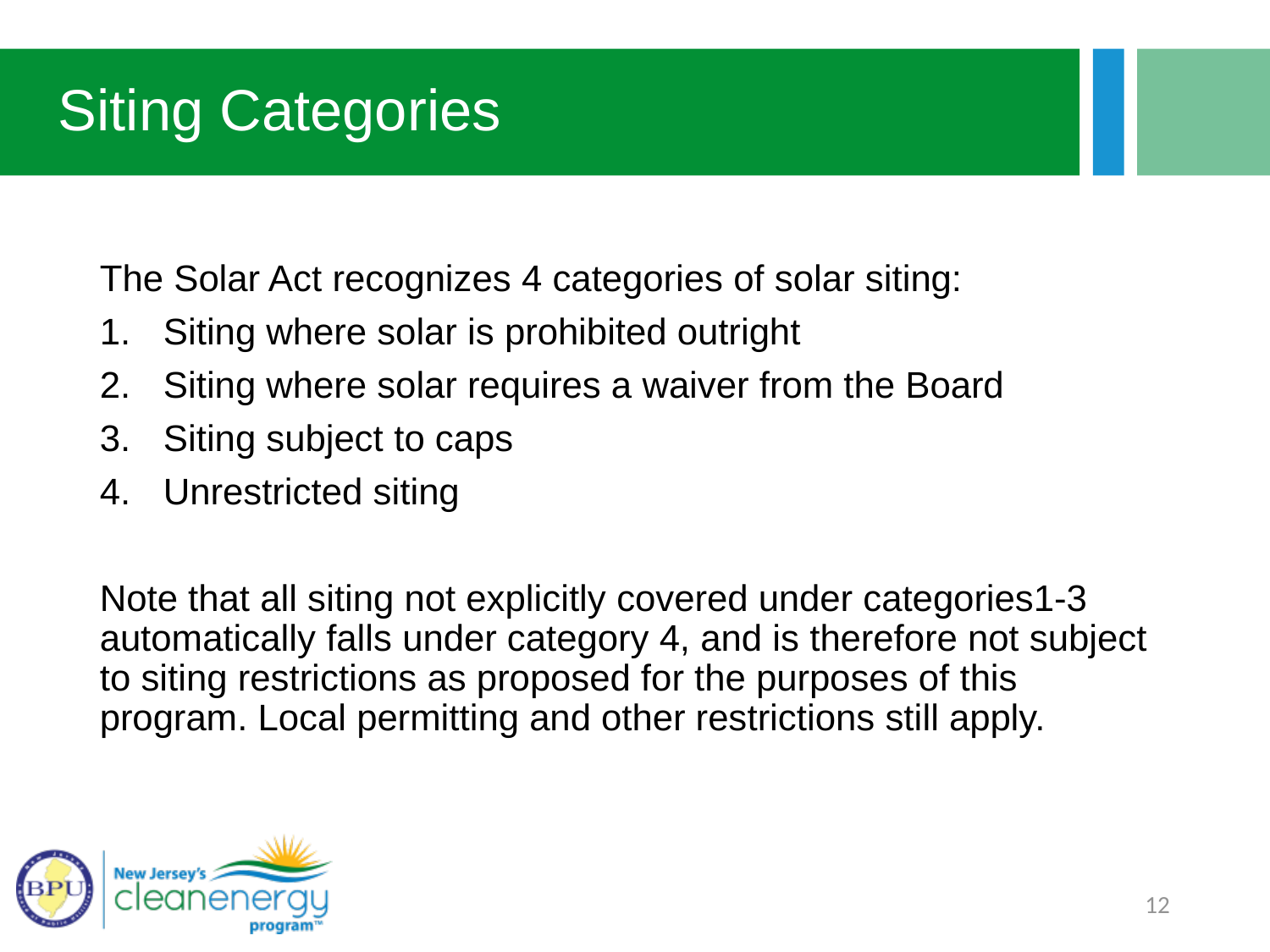

# Siting Categories
The Solar Act recognizes 4 categories of solar siting:
Siting where solar is prohibited outright
Siting where solar requires a waiver from the Board
Siting subject to caps
Unrestricted siting

Note that all siting not explicitly covered under categories1-3 automatically falls under category 4, and is therefore not subject to siting restrictions as proposed for the purposes of this program. Local permitting and other restrictions still apply.
12